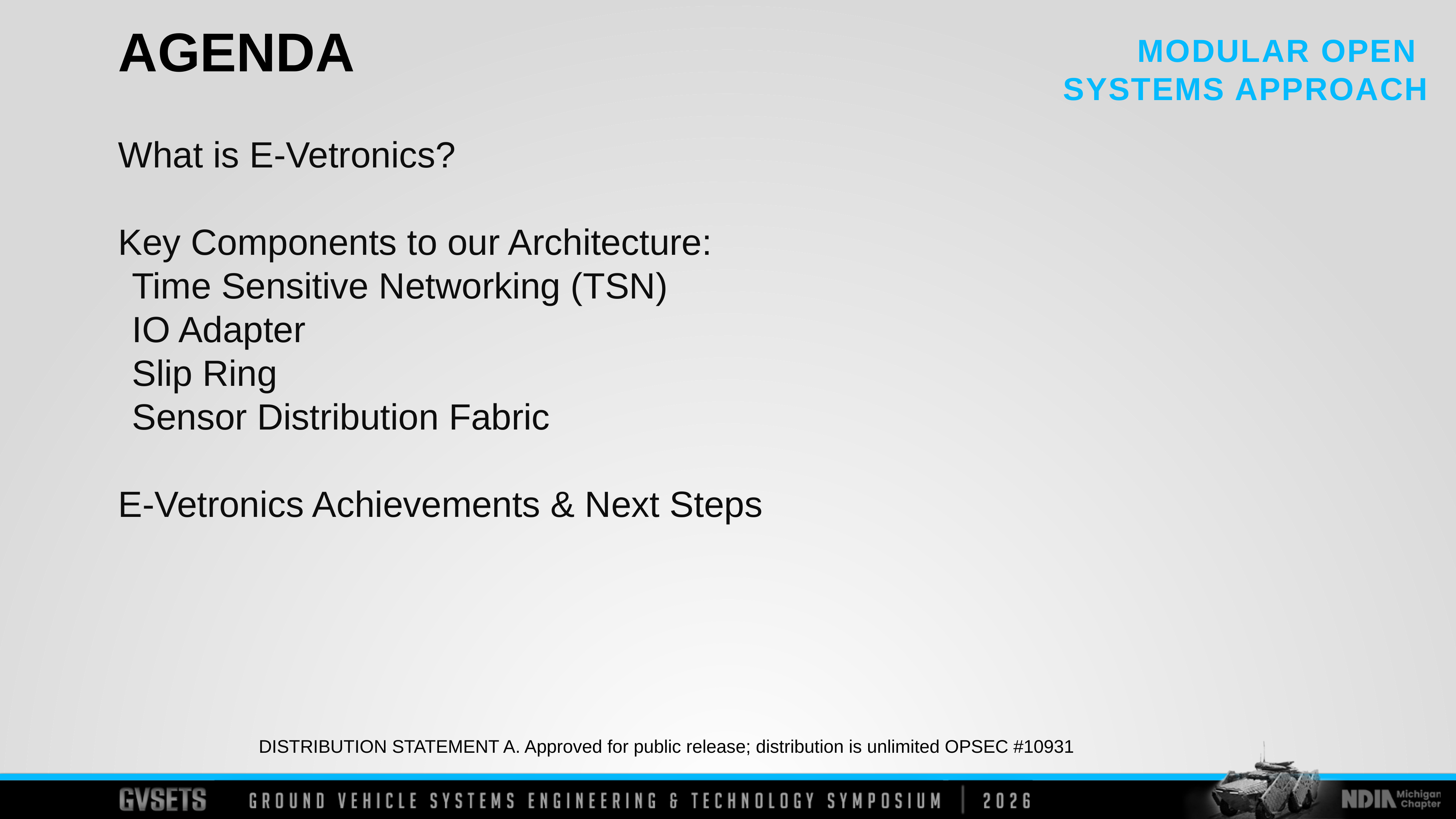

AGENDA
What is E-Vetronics?

Key Components to our Architecture:
Time Sensitive Networking (TSN)
IO Adapter
Slip Ring
Sensor Distribution Fabric

E-Vetronics Achievements & Next Steps

DISTRIBUTION STATEMENT A. Approved for public release; distribution is unlimited OPSEC #10931